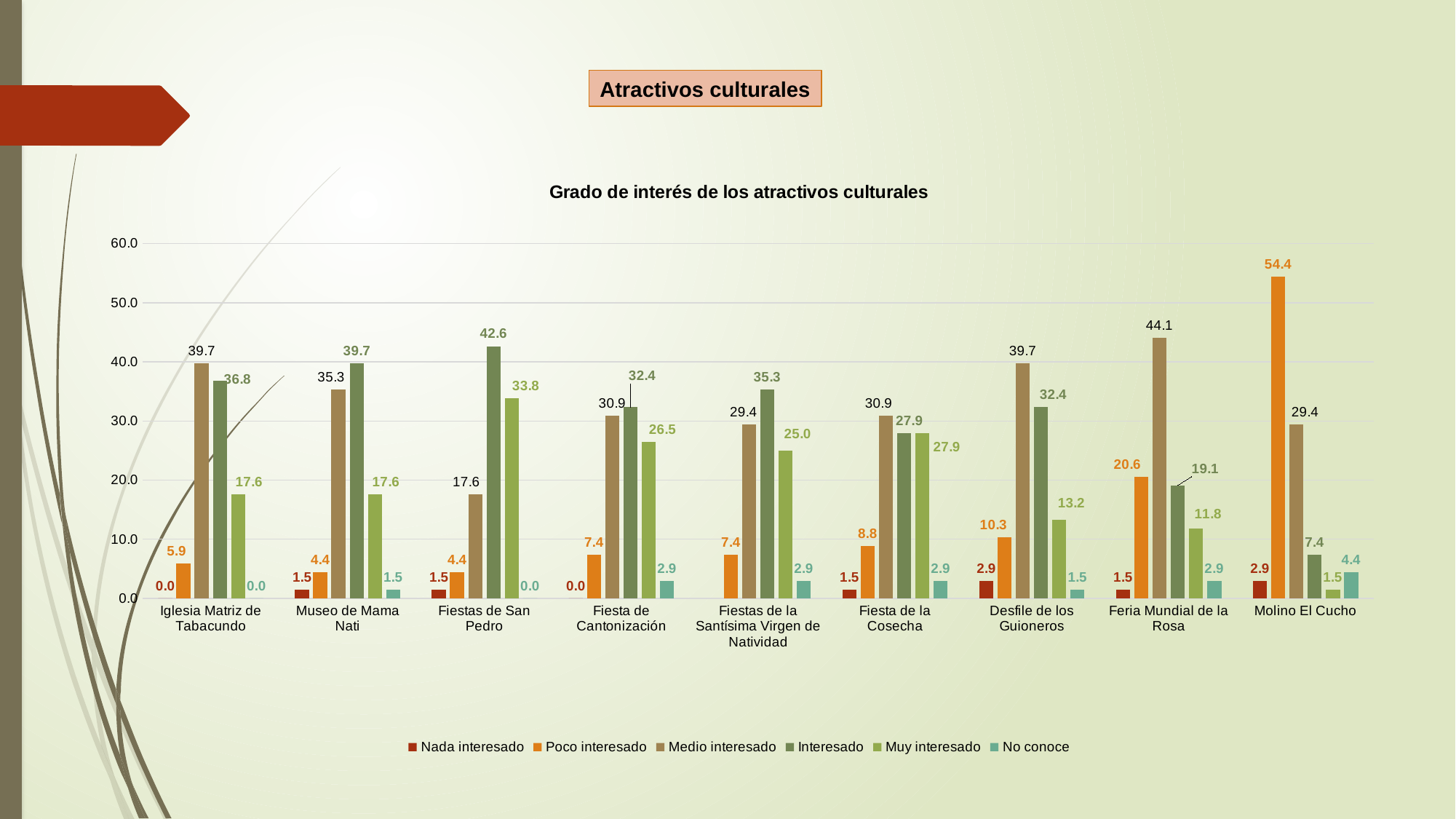

Atractivos culturales

### Chart: Grado de interés de los atractivos culturales

| Category | Nada interesado | Poco interesado | Medio interesado | Interesado | Muy interesado | No conoce |
|---|---|---|---|---|---|---|
| Iglesia Matriz de Tabacundo | 0.0 | 5.88235294117647 | 39.7058823529412 | 36.76470588235294 | 17.647058823529413 | 0.0 |
| Museo de Mama Nati | 1.4705882352941175 | 4.411764705882353 | 35.294117647058826 | 39.705882352941174 | 17.647058823529413 | 1.4705882352941175 |
| Fiestas de San Pedro | 1.47058823529412 | 4.411764705882353 | 17.647058823529413 | 42.64705882352941 | 33.82352941176471 | 0.0 |
| Fiesta de Cantonización | 0.0 | 7.352941176470589 | 30.88235294117647 | 32.35294117647059 | 26.47058823529412 | 2.941176470588235 |
| Fiestas de la Santísima Virgen de Natividad | None | 7.352941176470589 | 29.411764705882355 | 35.294117647058826 | 25.0 | 2.941176470588235 |
| Fiesta de la Cosecha | 1.4705882352941175 | 8.823529411764707 | 30.88235294117647 | 27.941176470588236 | 27.941176470588236 | 2.941176470588235 |
| Desfile de los Guioneros | 2.941176470588235 | 10.294117647058822 | 39.705882352941174 | 32.35294117647059 | 13.23529411764706 | 1.4705882352941175 |
| Feria Mundial de la Rosa | 1.4705882352941175 | 20.588235294117645 | 44.11764705882353 | 19.11764705882353 | 11.76470588235294 | 2.941176470588235 |
| Molino El Cucho | 2.941176470588235 | 54.41176470588235 | 29.411764705882355 | 7.352941176470589 | 1.4705882352941175 | 4.411764705882353 |